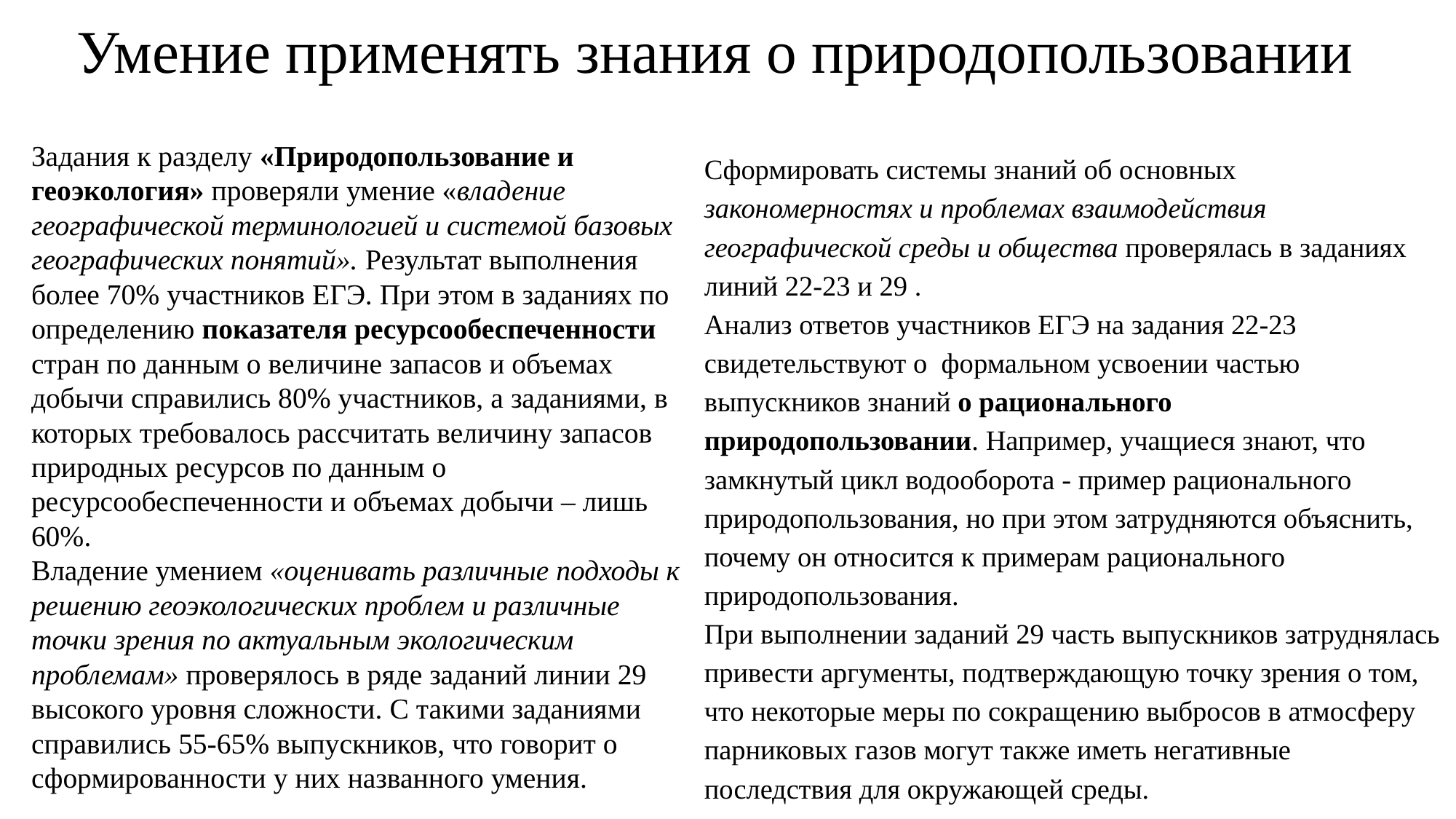

Умение применять знания о природопользовании
Задания к разделу «Природопользование и геоэкология» проверяли умение «владение географической терминологией и системой базовых географических понятий». Результат выполнения более 70% участников ЕГЭ. При этом в заданиях по определению показателя ресурсообеспеченности стран по данным о величине запасов и объемах добычи справились 80% участников, a заданиями, в которых требовалось рассчитать величину запасов природных ресурсов по данным о ресурсообеспеченности и объемах добычи – лишь 60%.
Владение умением «оценивать различные подходы к решению геоэкологических проблем и различные точки зрения по актуальным экологическим проблемам» проверялось в ряде заданий линии 29 высокого уровня сложности. С такими заданиями справились 55-65% выпускников, что говорит о сформированности у них названного умения.
Сформировать системы знаний об основных закономерностях и проблемах взаимодействия географической среды и общества проверялась в заданиях линий 22-23 и 29 .
Анализ ответов участников ЕГЭ на задания 22-23 свидетельствуют о  формальном усвоении частью выпускников знаний о рационального природопользовании. Например, учащиеся знают, что замкнутый цикл водооборота - пример рационального природопользования, но при этом затрудняются объяснить, почему он относится к примерам рационального природопользования.
При выполнении заданий 29 часть выпускников затруднялась привести аргументы, подтверждающую точку зрения о том, что некоторые меры по сокращению выбросов в атмосферу парниковых газов могут также иметь негативные последствия для окружающей среды.